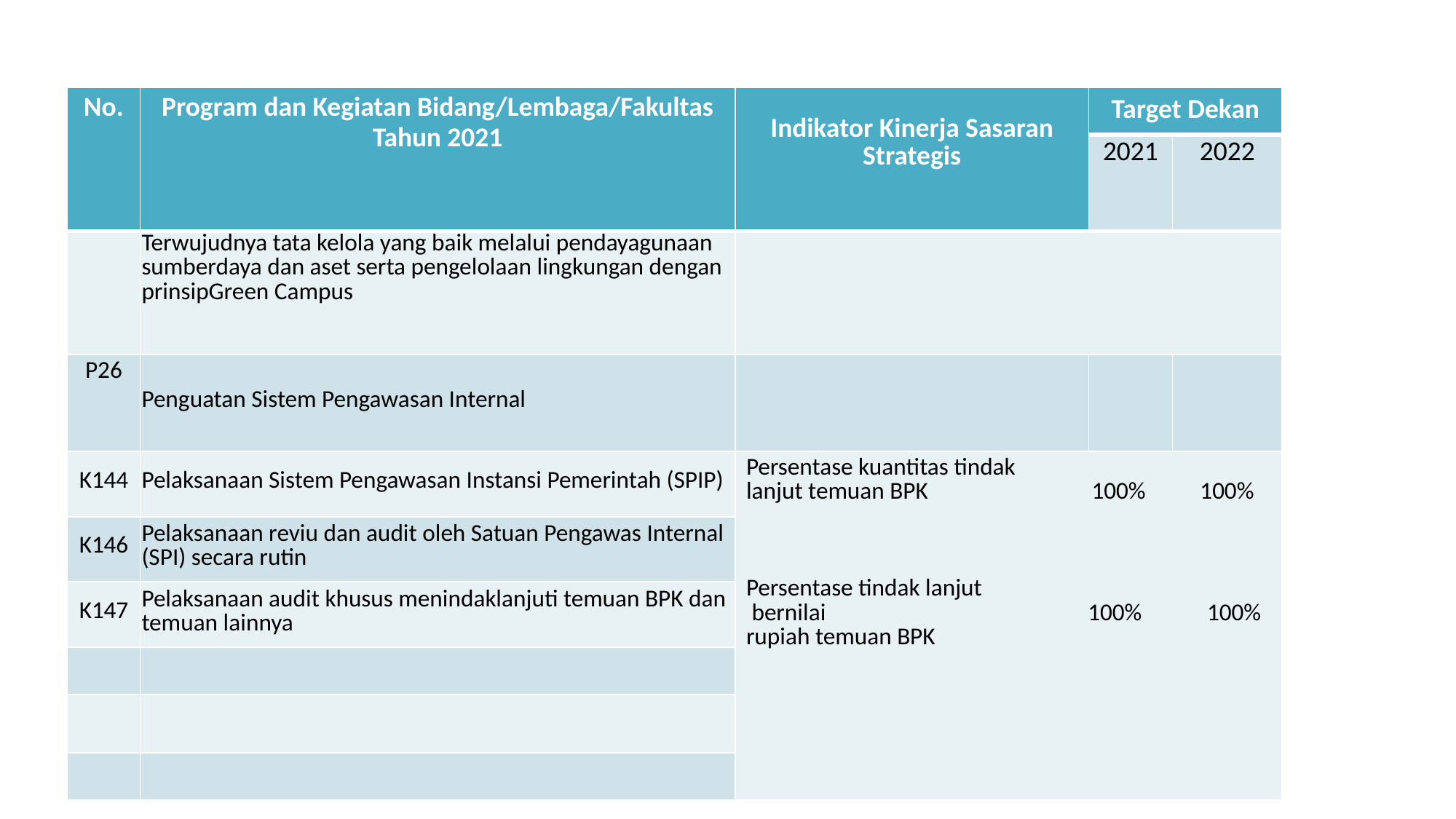

| No. | Program dan Kegiatan Bidang/Lembaga/Fakultas Tahun 2021 | Indikator Kinerja Sasaran Strategis | Target Dekan |  |
| --- | --- | --- | --- | --- |
|  |  |  | 2021 | 2022 |
|  | Terwujudnya tata kelola yang baik melalui pendayagunaan sumberdaya dan aset serta pengelolaan lingkungan dengan prinsipGreen Campus |  |  |  |
| P26 | Penguatan Sistem Pengawasan Internal |  |  |  |
| K144 | Pelaksanaan Sistem Pengawasan Instansi Pemerintah (SPIP) | Persentase kuantitas tindak lanjut temuan BPK 100% 100% Persentase tindak lanjut bernilai 100% 100% rupiah temuan BPK |  |  |
| K146 | Pelaksanaan reviu dan audit oleh Satuan Pengawas Internal (SPI) secara rutin |  |  |  |
| K147 | Pelaksanaan audit khusus menindaklanjuti temuan BPK dan temuan lainnya |  |  |  |
|  |  |  |  |  |
|  |  |  |  |  |
|  |  |  |  |  |